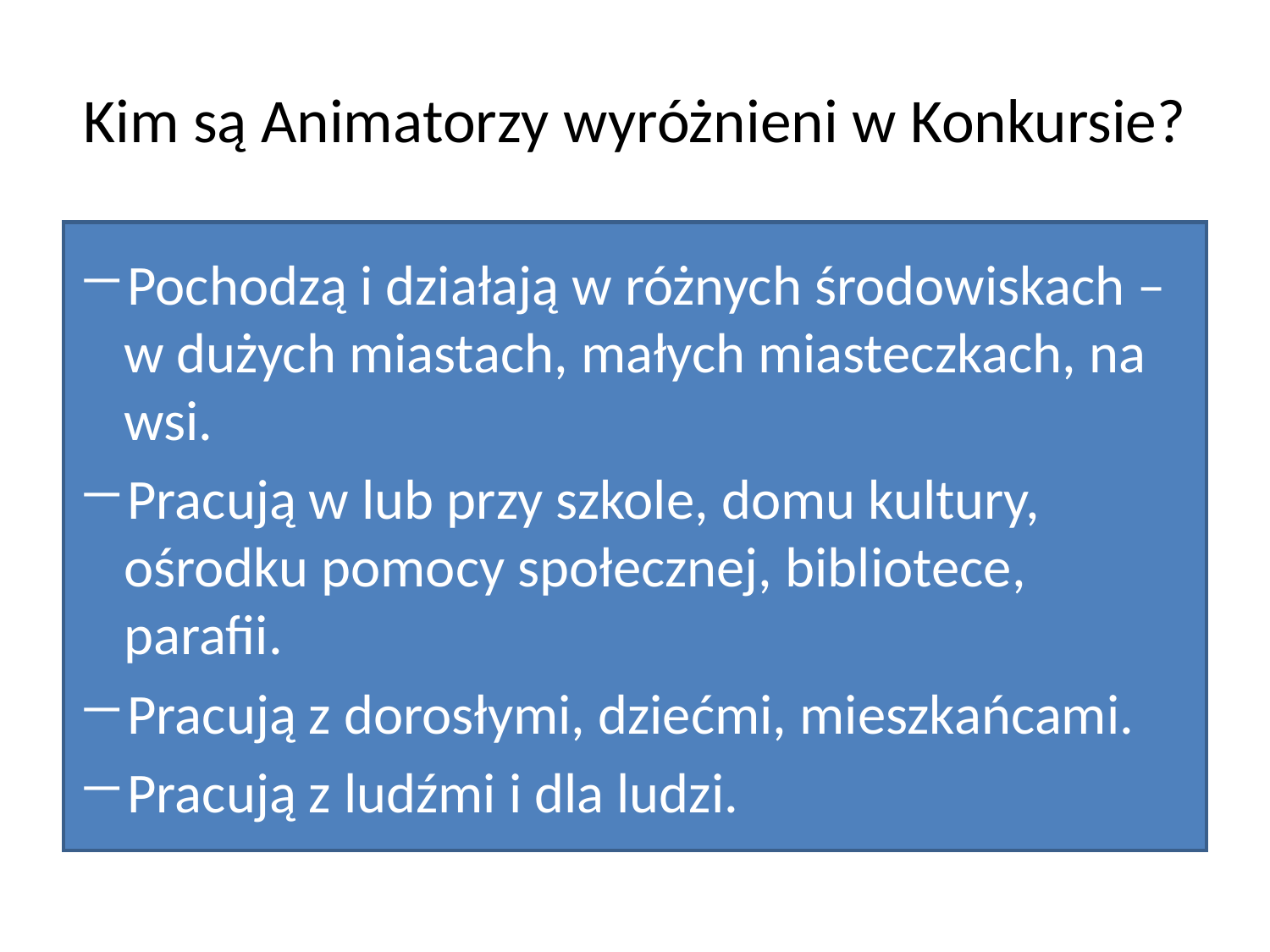

# Kim są Animatorzy wyróżnieni w Konkursie?
Pochodzą i działają w różnych środowiskach – w dużych miastach, małych miasteczkach, na wsi.
Pracują w lub przy szkole, domu kultury, ośrodku pomocy społecznej, bibliotece, parafii.
Pracują z dorosłymi, dziećmi, mieszkańcami.
Pracują z ludźmi i dla ludzi.